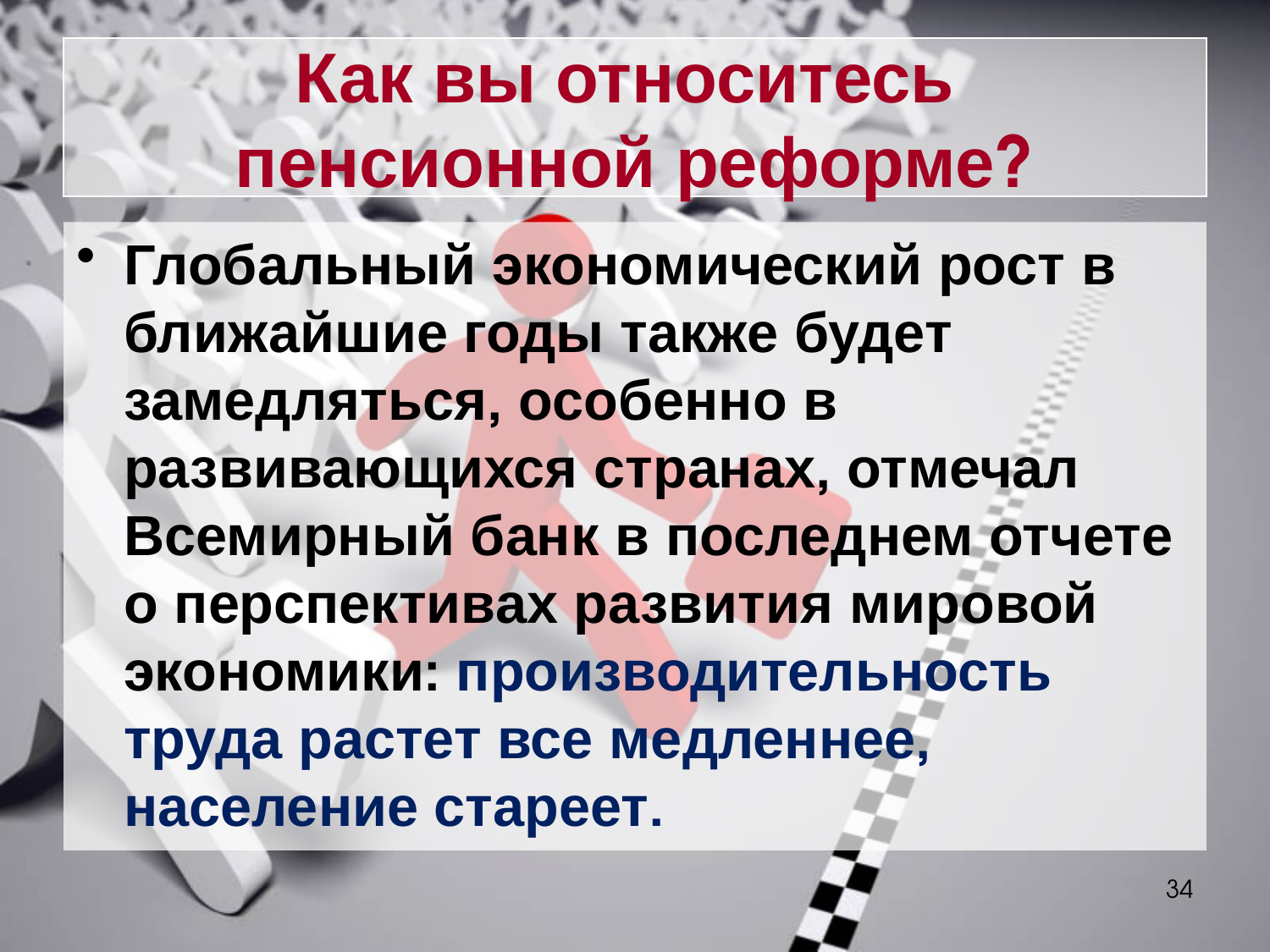

# Как вы относитесь  пенсионной реформе?
Глобальный экономический рост в ближайшие годы также будет замедляться, особенно в развивающихся странах, отмечал Всемирный банк в последнем отчете о перспективах развития мировой экономики: производительность труда растет все медленнее, население стареет.
34